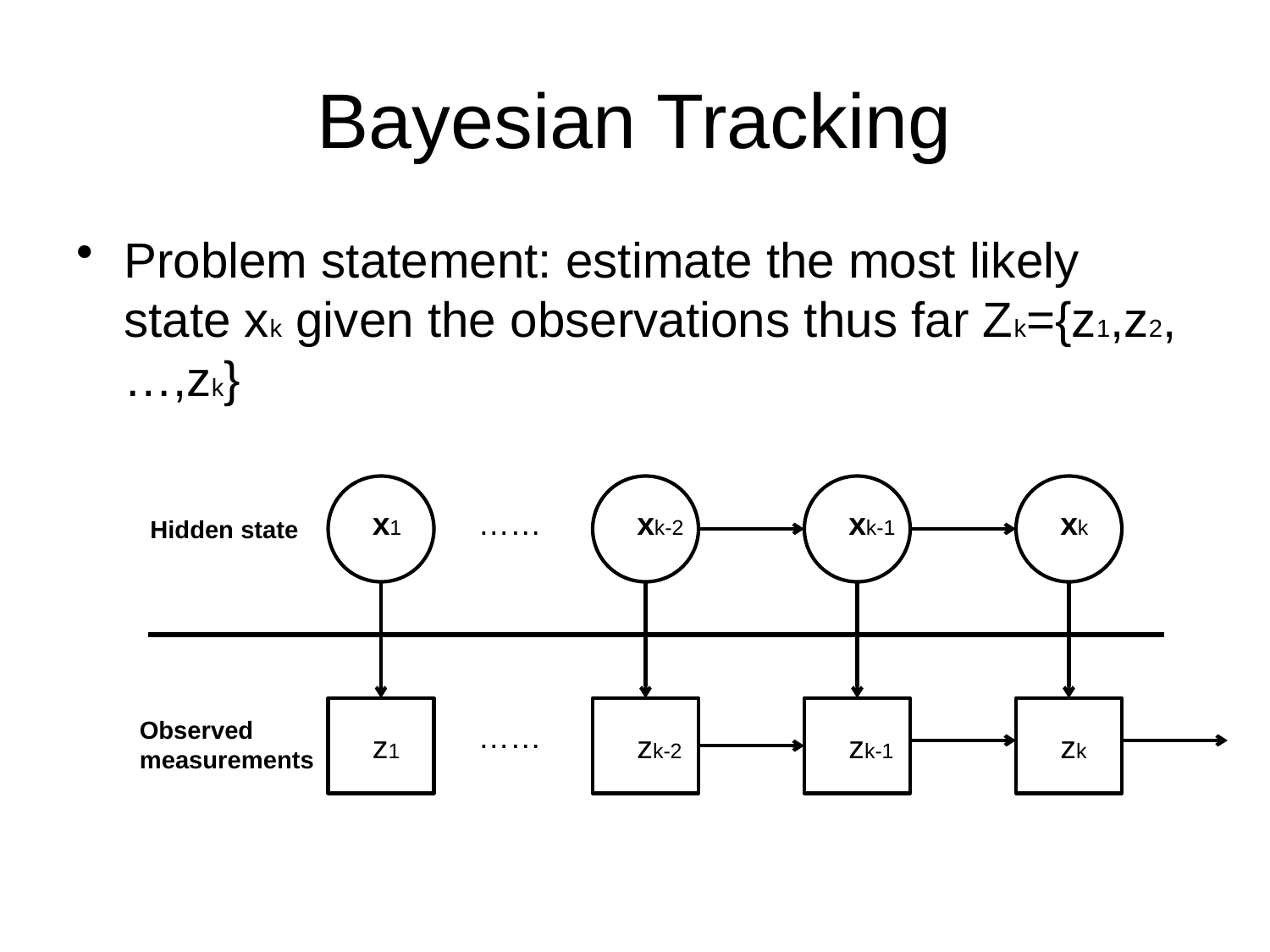

# Bayesian Tracking
Problem statement: estimate the most likely state xk given the observations thus far Zk={z1,z2,…,zk}

x1
……
xk-2
xk-1
xk
Hidden state

Observed measurements
……
z1
zk-2
zk-1
zk